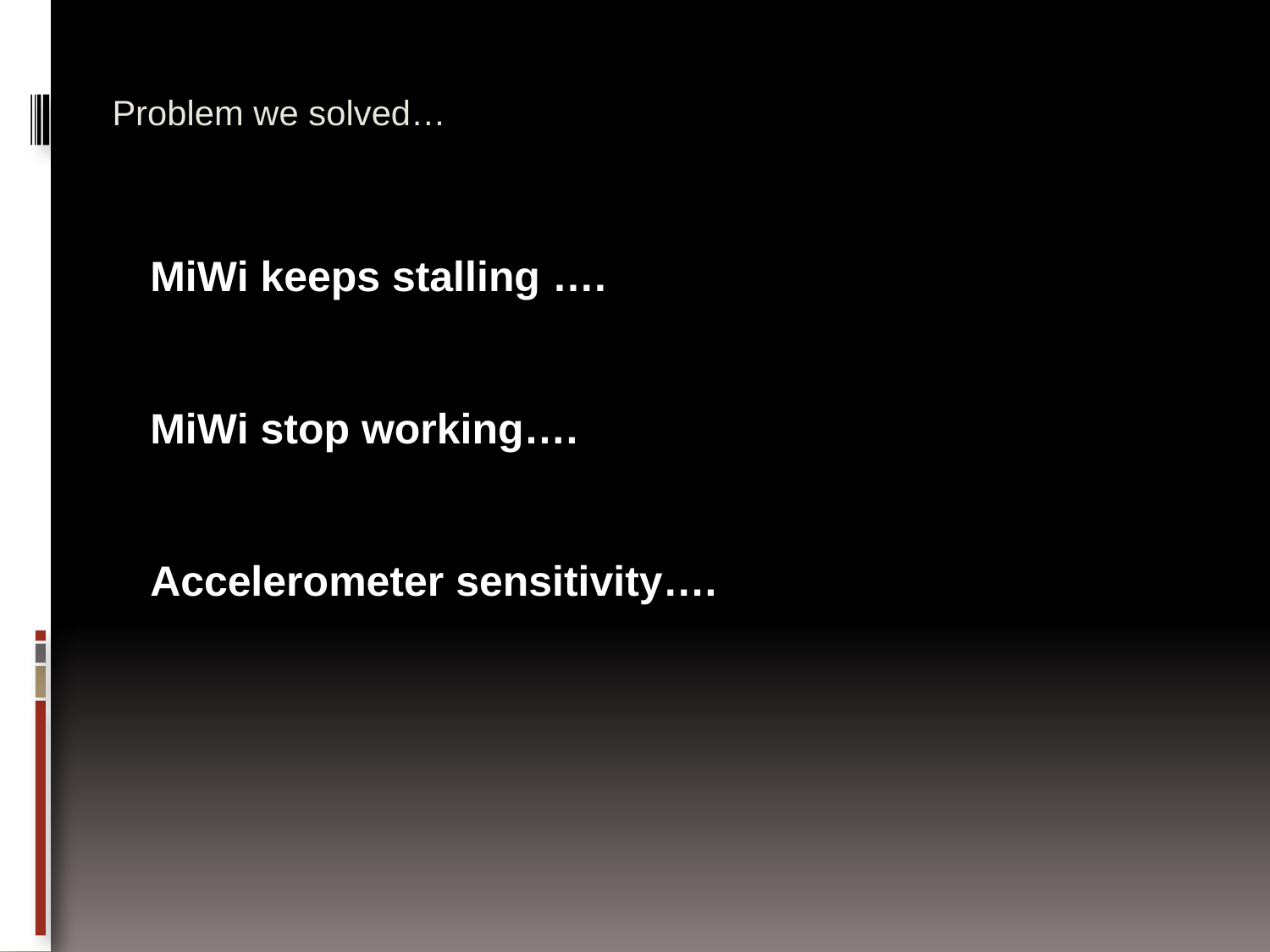

Problem we solved…
MiWi keeps stalling ….

MiWi stop working….

Accelerometer sensitivity….